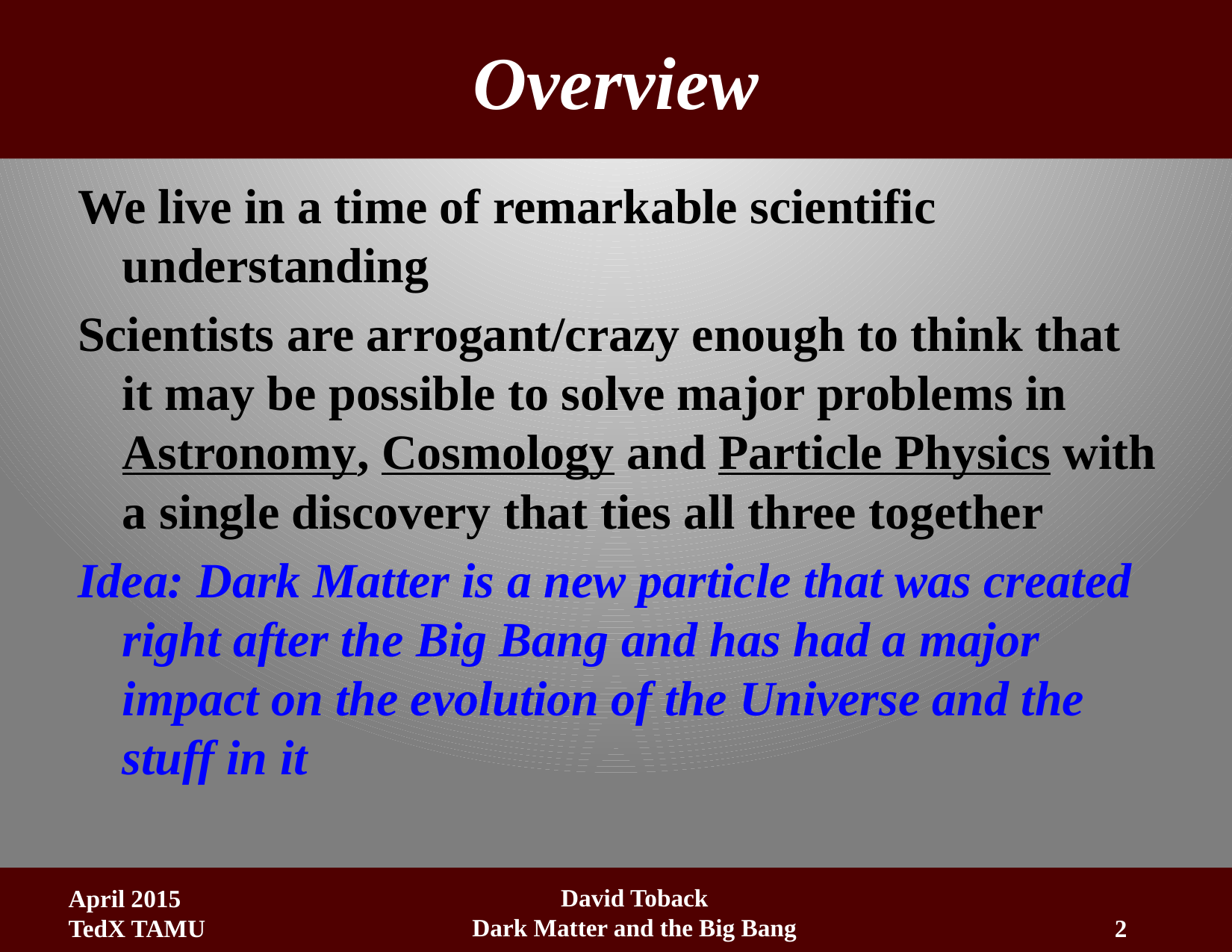

# Overview
We live in a time of remarkable scientific understanding
Scientists are arrogant/crazy enough to think that it may be possible to solve major problems in Astronomy, Cosmology and Particle Physics with a single discovery that ties all three together
Idea: Dark Matter is a new particle that was created right after the Big Bang and has had a major impact on the evolution of the Universe and the stuff in it

David Toback
Dark Matter and the Big Bang
April 2015
TedX TAMU

2